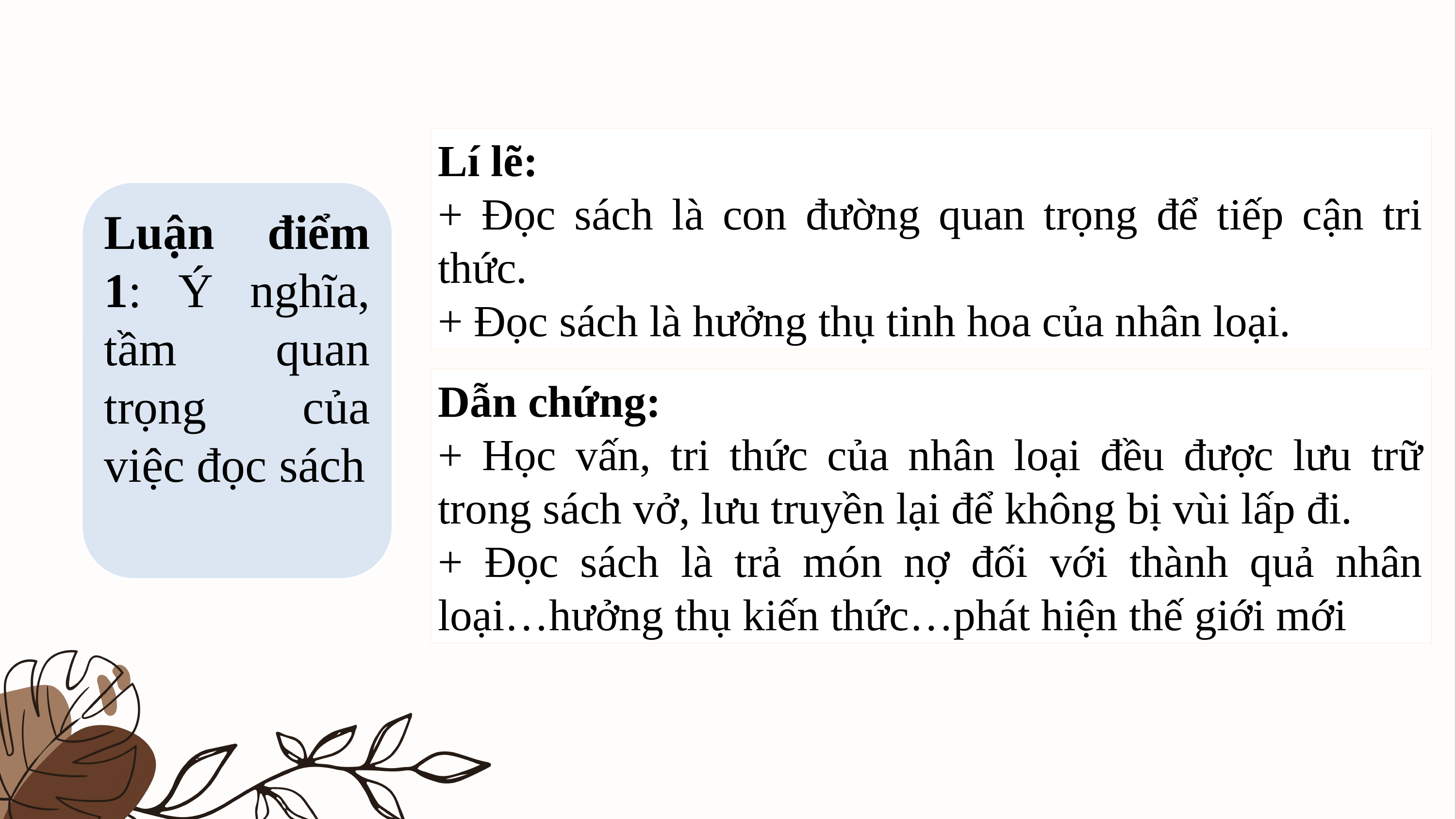

Lí lẽ:
+ Đọc sách là con đường quan trọng để tiếp cận tri thức.
+ Đọc sách là hưởng thụ tinh hoa của nhân loại.
Luận điểm 1: Ý nghĩa, tầm quan trọng của việc đọc sách

Dẫn chứng:
+ Học vấn, tri thức của nhân loại đều được lưu trữ trong sách vở, lưu truyền lại để không bị vùi lấp đi.
+ Đọc sách là trả món nợ đối với thành quả nhân loại…hưởng thụ kiến thức…phát hiện thế giới mới